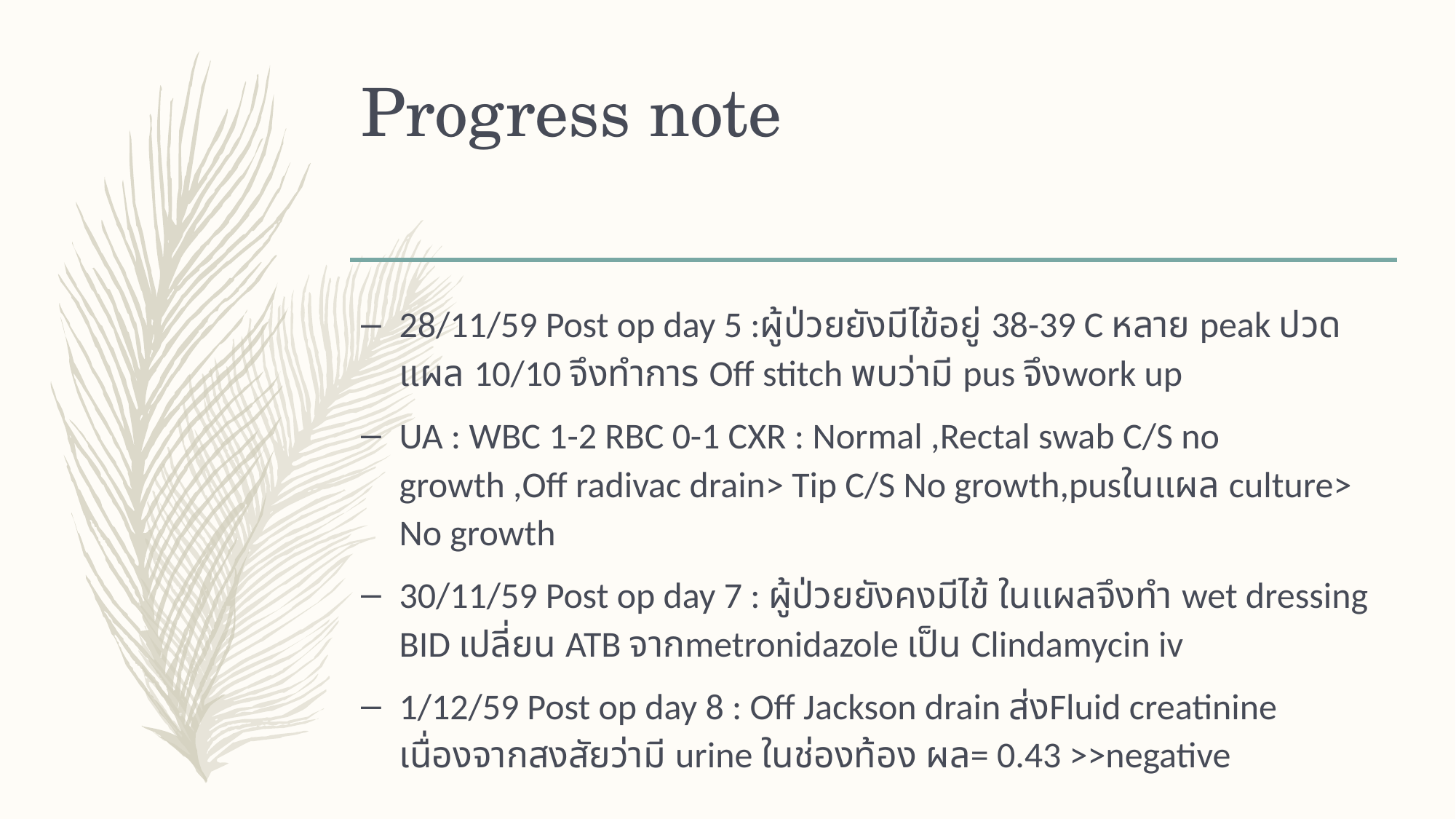

# Progress note
28/11/59 Post op day 5 :ผู้ป่วยยังมีไข้อยู่ 38-39 C หลาย peak ปวดแผล 10/10 จึงทำการ Off stitch พบว่ามี pus จึงwork up
UA : WBC 1-2 RBC 0-1 CXR : Normal ,Rectal swab C/S no growth ,Off radivac drain> Tip C/S No growth,pusในแผล culture> No growth
30/11/59 Post op day 7 : ผู้ป่วยยังคงมีไข้ ในแผลจึงทำ wet dressing BID เปลี่ยน ATB จากmetronidazole เป็น Clindamycin iv
1/12/59 Post op day 8 : Off Jackson drain ส่งFluid creatinine เนื่องจากสงสัยว่ามี urine ในช่องท้อง ผล= 0.43 >>negative